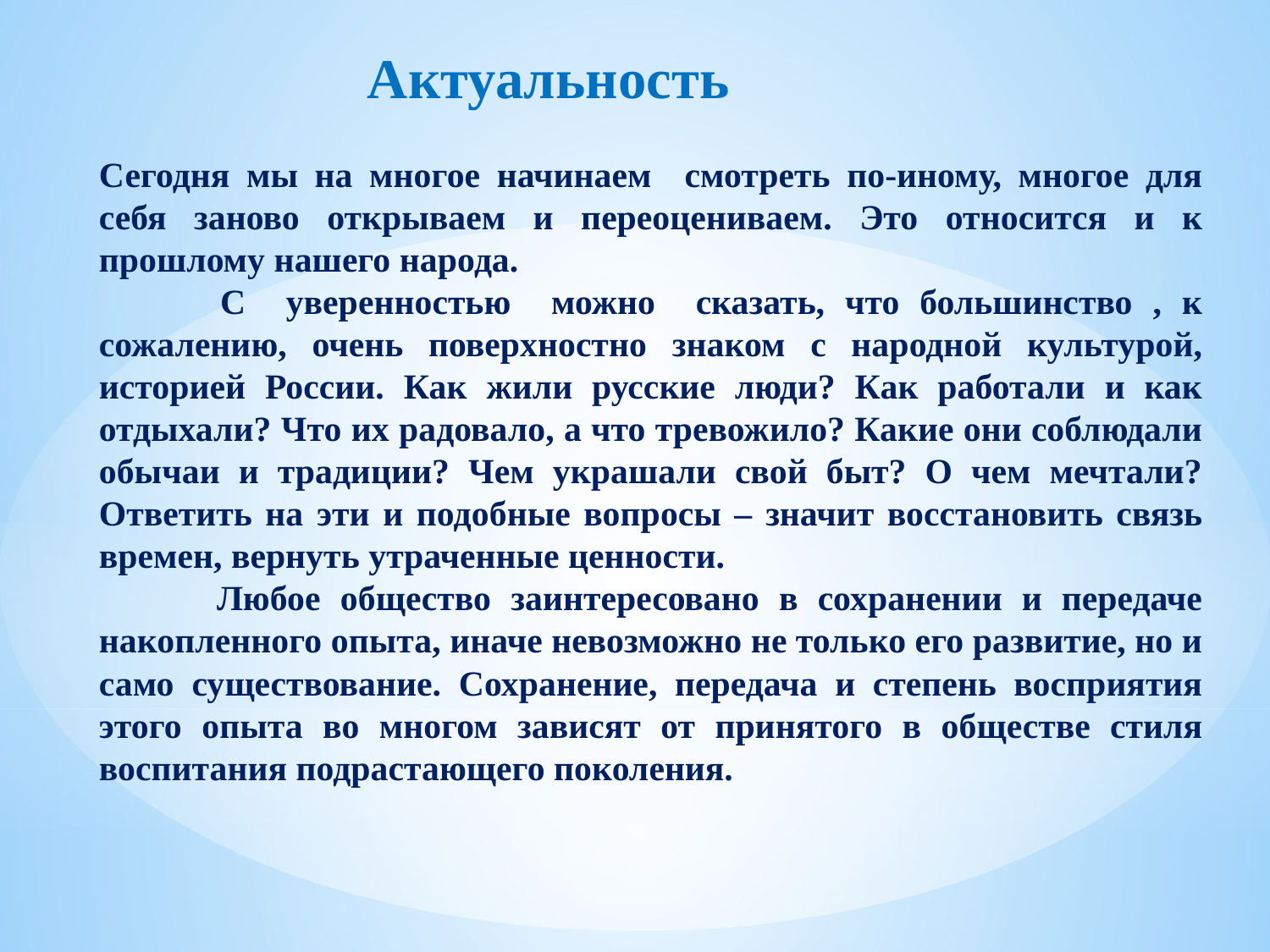

Актуальность
Сегодня мы на многое начинаем  смотреть по-иному, многое для себя заново открываем и переоцениваем. Это относится и к прошлому нашего народа.
      С  уверенностью  можно  сказать, что большинство , к сожалению, очень поверхностно знаком с народной культурой, историей России. Как жили русские люди? Как работали и как отдыхали? Что их радовало, а что тревожило? Какие они соблюдали обычаи и традиции? Чем украшали свой быт? О чем мечтали? Ответить на эти и подобные вопросы – значит восстановить связь времен, вернуть утраченные ценности.
      Любое общество заинтересовано в сохранении и передаче накопленного опыта, иначе невозможно не только его развитие, но и само существование. Сохранение, передача и степень восприятия этого опыта во многом зависят от принятого в обществе стиля воспитания подрастающего поколения.